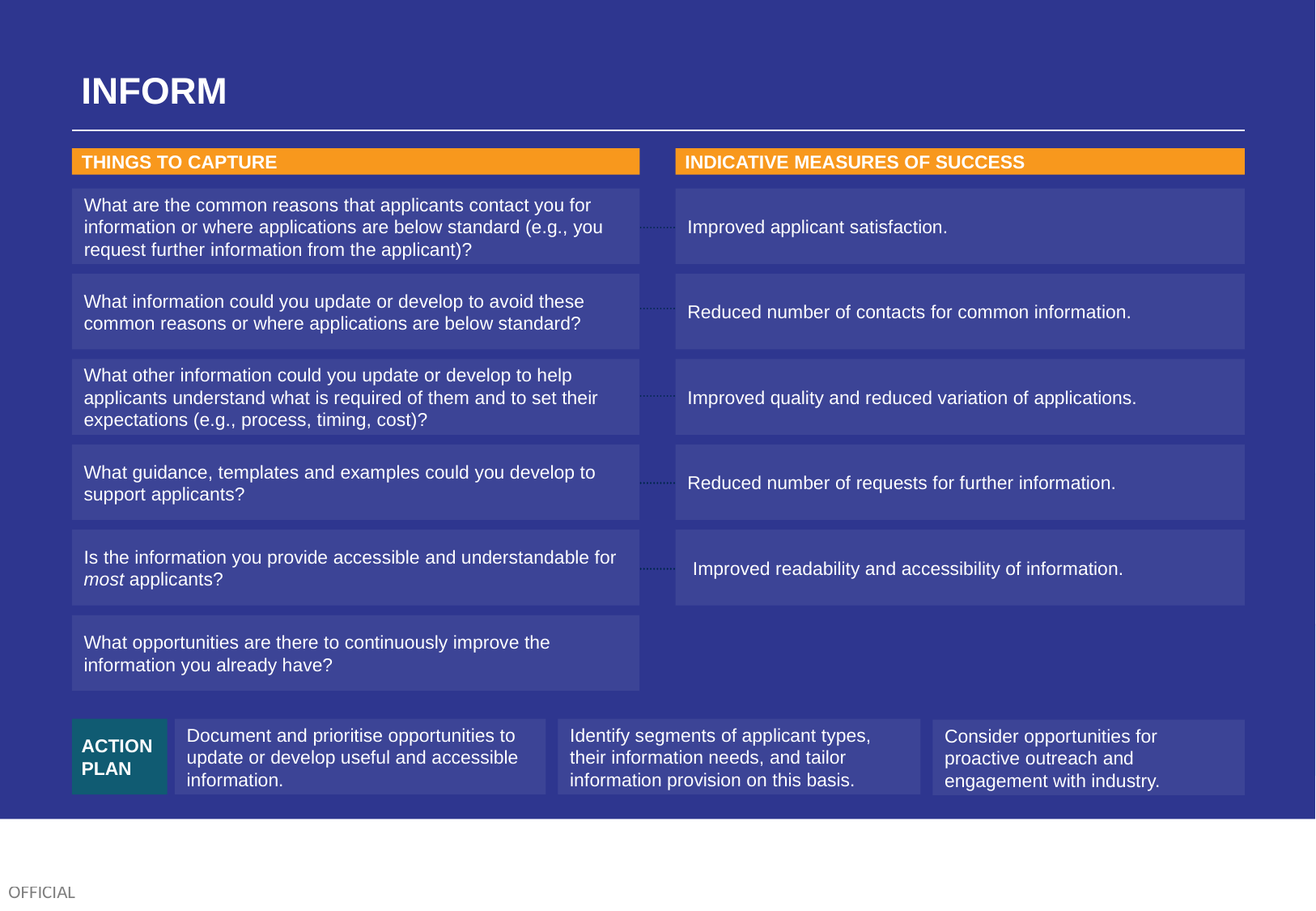

INFORM
THINGS TO CAPTURE
INDICATIVE MEASURES OF SUCCESS
What are the common reasons that applicants contact you for information or where applications are below standard (e.g., you request further information from the applicant)?
Improved applicant satisfaction.
What information could you update or develop to avoid these common reasons or where applications are below standard?
Reduced number of contacts for common information.
What other information could you update or develop to help applicants understand what is required of them and to set their expectations (e.g., process, timing, cost)?
Improved quality and reduced variation of applications.
What guidance, templates and examples could you develop to support applicants?
Reduced number of requests for further information.
Is the information you provide accessible and understandable for most applicants?
 Improved readability and accessibility of information.
What opportunities are there to continuously improve the information you already have?
ACTION PLAN
Document and prioritise opportunities to update or develop useful and accessible information.
Identify segments of applicant types, their information needs, and tailor information provision on this basis.
Consider opportunities for proactive outreach and engagement with industry.